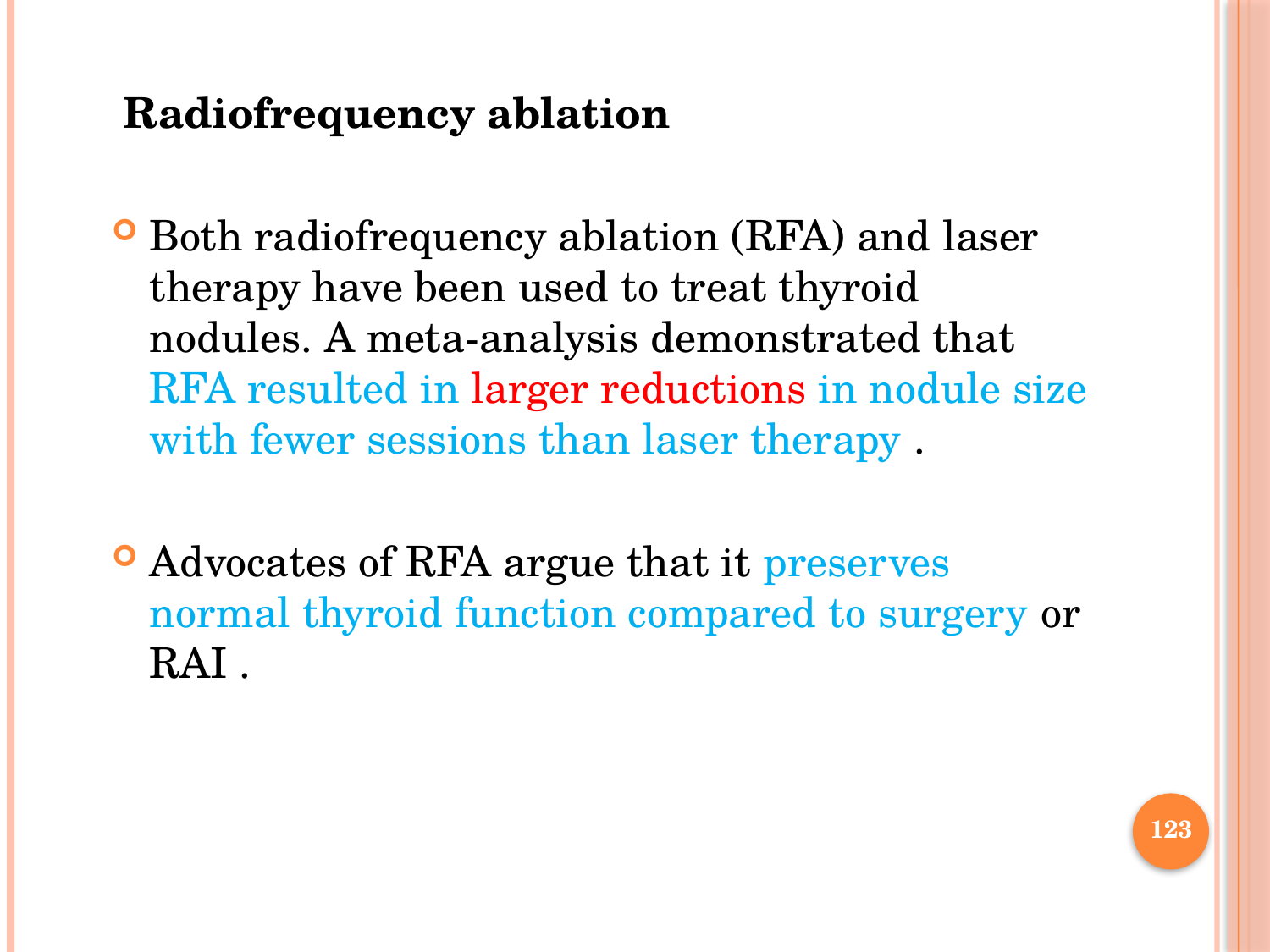

Radiofrequency ablation

Both radiofrequency ablation (RFA) and laser therapy have been used to treat thyroid nodules. A meta-analysis demonstrated that RFA resulted in larger reductions in nodule size with fewer sessions than laser therapy .

Advocates of RFA argue that it preserves normal thyroid function compared to surgery or RAI .

123